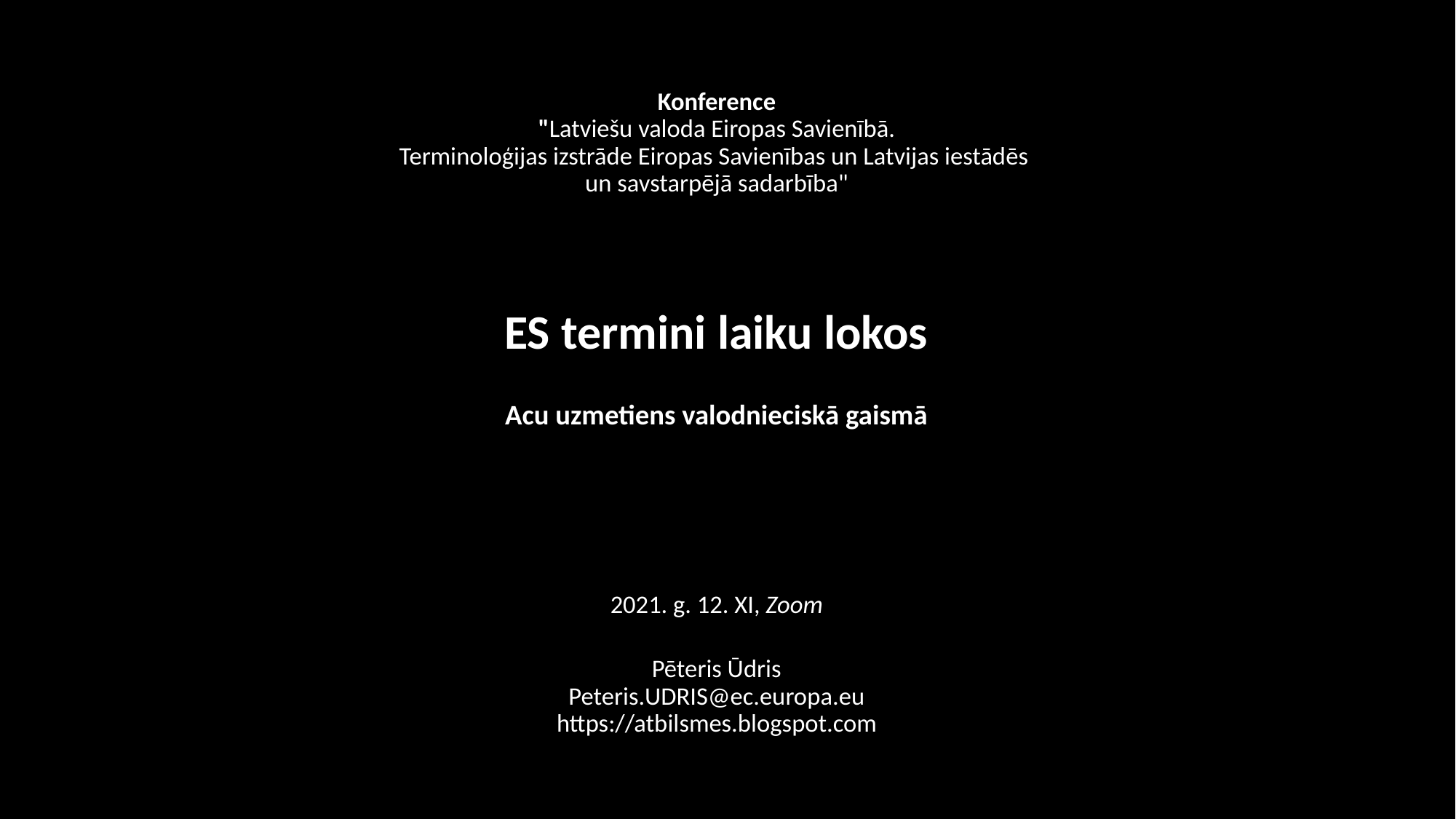

Konference
"Latviešu valoda Eiropas Savienībā.
Terminoloģijas izstrāde Eiropas Savienības un Latvijas iestādēs
un savstarpējā sadarbība"

ES termini laiku lokos
Acu uzmetiens valodnieciskā gaismā

2021. g. 12. XI, Zoom
Pēteris Ūdris
Peteris.UDRIS@ec.europa.eu
https://atbilsmes.blogspot.com